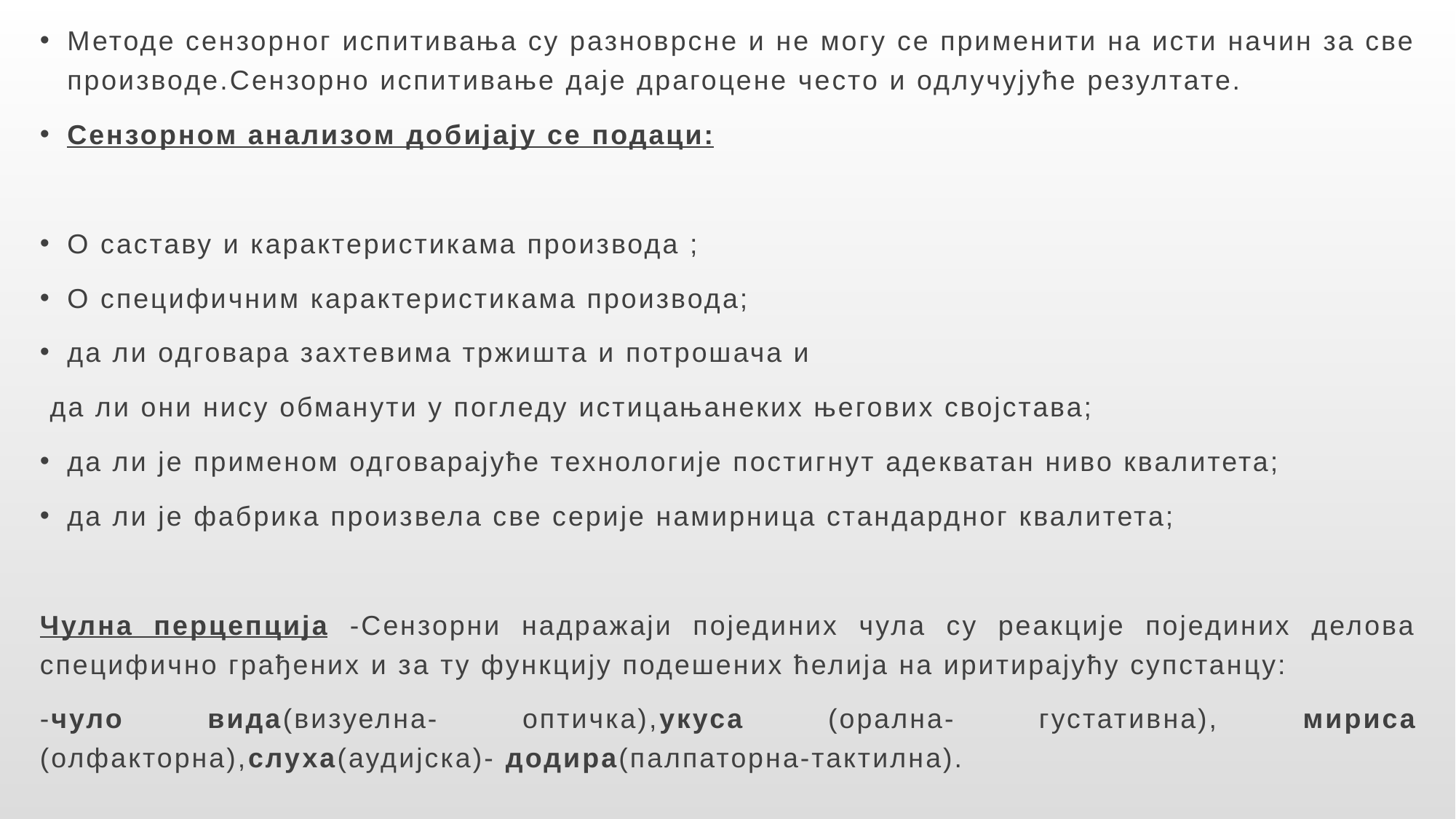

Методе сензорног испитивања су разноврсне и не могу се применити на исти начин за све производе.Сензорно испитивање даје драгоцене често и одлучујуће резултате.
Сензорном анализом добијају се подаци:

О саставу и карактеристикама производа ;
О специфичним карактеристикама производа;
да ли одговара захтевима тржишта и потрошача и
 да ли они нису обманути у погледу истицањанеких његових својстава;
да ли је применом одговарајуће технологије постигнут адекватан ниво квалитета;
да ли је фабрика произвела све серије намирница стандардног квалитета;

Чулна перцепција -Сензорни надражаји појединих чула су реакције појединих делова специфично грађених и за ту функцију подешених ћелија на иритирајућу супстанцу:
-чуло вида(визуелна- оптичка),укуса (орална- густативна), мириса (олфакторна),слуха(аудијска)- додира(палпаторна-тактилна).